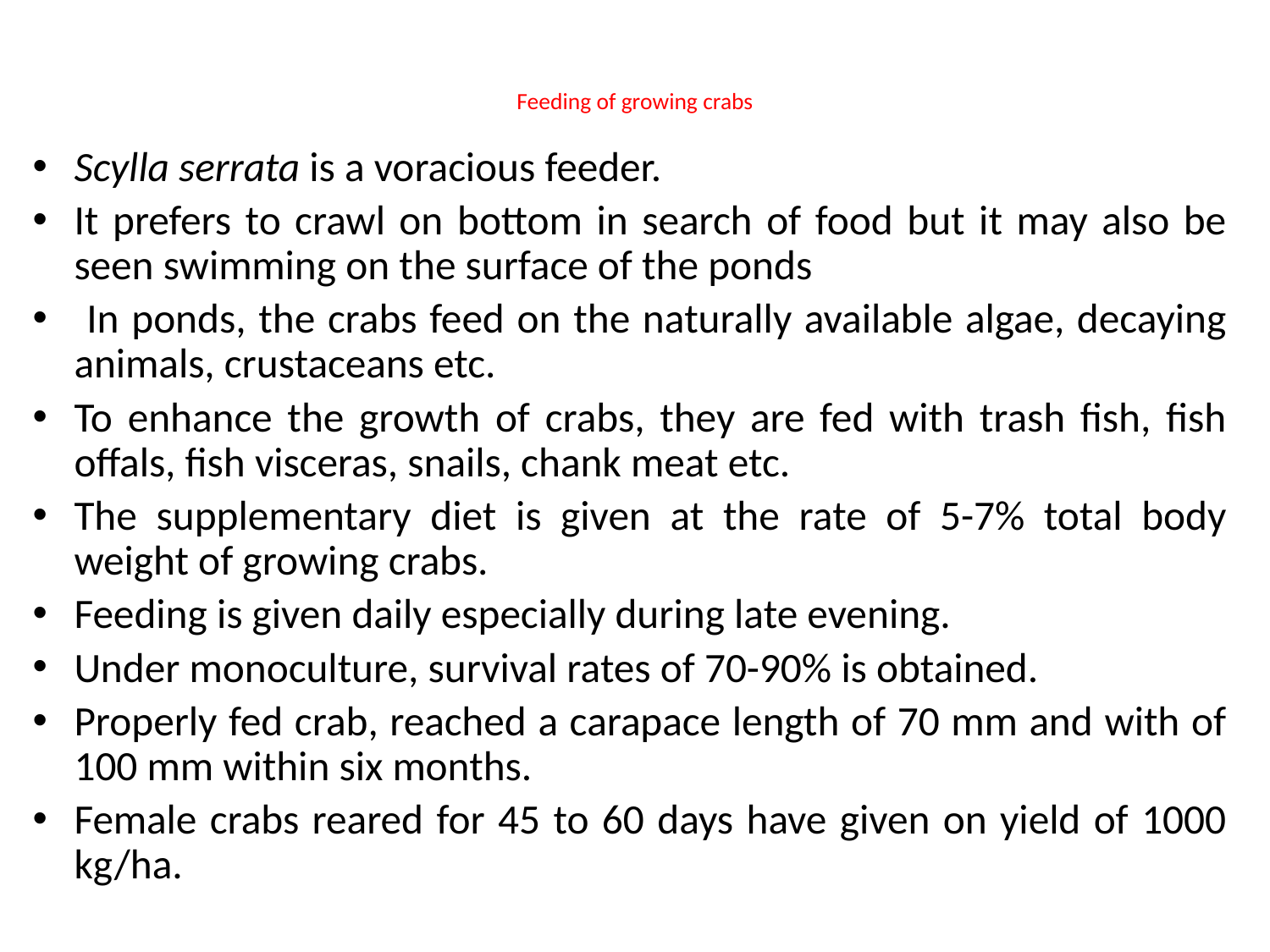

# Feeding of growing crabs
Scylla serrata is a voracious feeder.
It prefers to crawl on bottom in search of food but it may also be seen swimming on the surface of the ponds
 In ponds, the crabs feed on the naturally available algae, decaying animals, crustaceans etc.
To enhance the growth of crabs, they are fed with trash fish, fish offals, fish visceras, snails, chank meat etc.
The supplementary diet is given at the rate of 5-7% total body weight of growing crabs.
Feeding is given daily especially during late evening.
Under monoculture, survival rates of 70-90% is obtained.
Properly fed crab, reached a carapace length of 70 mm and with of 100 mm within six months.
Female crabs reared for 45 to 60 days have given on yield of 1000 kg/ha.